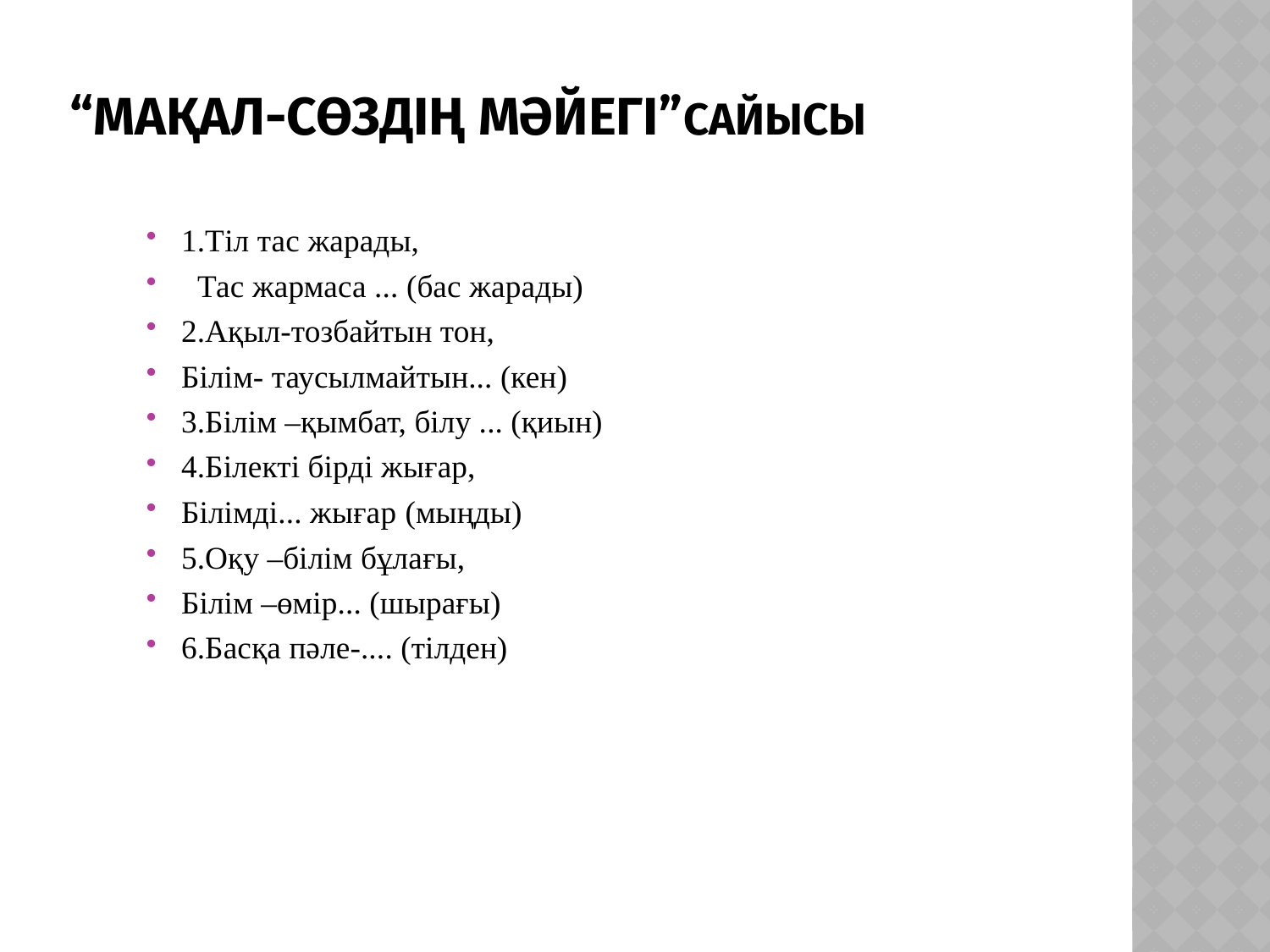

# “мақал-сөздің мәйегі”сайысы

1.Тіл тас жарады,
  Тас жармаса ... (бас жарады)
2.Ақыл-тозбайтын тон,
Білім- таусылмайтын... (кен)
3.Білім –қымбат, білу ... (қиын)
4.Білекті бірді жығар,
Білімді... жығар (мыңды)
5.Оқу –білім бұлағы,
Білім –өмір... (шырағы)
6.Басқа пәле-.... (тілден)